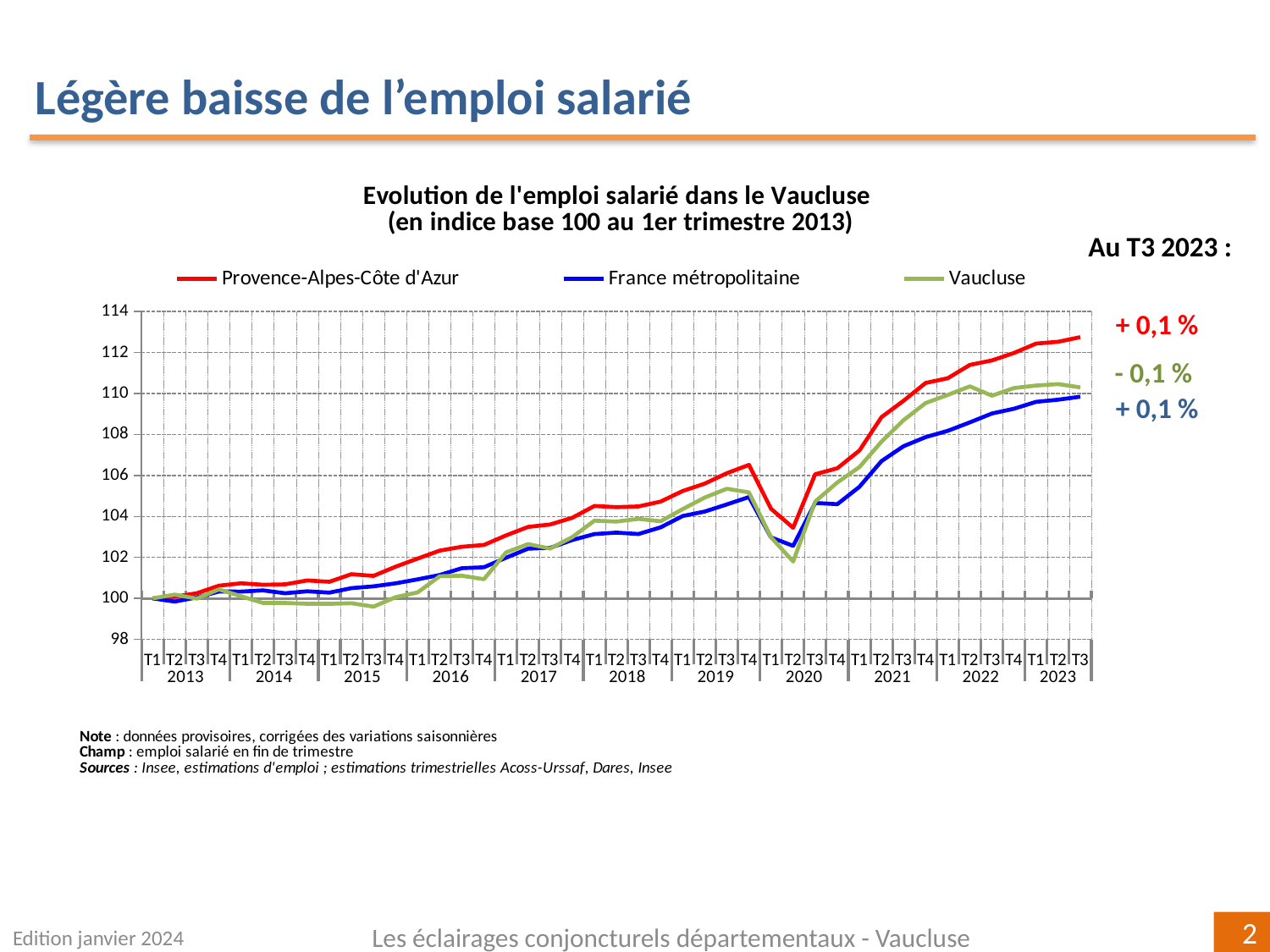

Légère baisse de l’emploi salarié

### Chart: Evolution de l'emploi salarié dans le Vaucluse
(en indice base 100 au 1er trimestre 2013)

| Category |  |  | Vaucluse |
|---|---|---|---|
| T1 | 100.0 | 100.0 | 100.0 |
| T2 | 100.08058198599802 | 99.84370389485518 | 100.1828995493231 |
| T3 | 100.25061222107747 | 100.04494661696597 | 99.98793920434818 |
| T4 | 100.61788875196685 | 100.33385881419167 | 100.438171528579 |
| T1 | 100.73421636824395 | 100.33100034496856 | 100.10520714265519 |
| T2 | 100.66390353505766 | 100.38819062929323 | 99.77408177450113 |
| T3 | 100.68432960950284 | 100.24978610283655 | 99.77624712832616 |
| T4 | 100.87383195401216 | 100.34625436622049 | 99.7343878499478 |
| T1 | 100.80918679532849 | 100.27832875491734 | 99.73254042938822 |
| T2 | 101.1792129900855 | 100.4995320752486 | 99.7621891847222 |
| T3 | 101.09734034553735 | 100.58724164819945 | 99.59716661719142 |
| T4 | 101.54581613390525 | 100.73387134503773 | 100.056691294955 |
| T1 | 101.94277781144714 | 100.9289703060664 | 100.29073571038485 |
| T2 | 102.33137826620786 | 101.1395927969134 | 101.08254332059698 |
| T3 | 102.51880433391918 | 101.47145285952044 | 101.10277016554676 |
| T4 | 102.60600795943515 | 101.51791053861943 | 100.9363458290286 |
| T1 | 103.07272131427199 | 101.98499449765501 | 102.24237062412081 |
| T2 | 103.48707882444575 | 102.42543795526547 | 102.64786494560806 |
| T3 | 103.60525825516432 | 102.46579689340223 | 102.42997255055961 |
| T4 | 103.93392726072874 | 102.84678214287794 | 102.98892793963854 |
| T1 | 104.50782139081365 | 103.13699201515891 | 103.79265892448464 |
| T2 | 104.45136910814372 | 103.20959257322787 | 103.74839475962054 |
| T3 | 104.48548738633787 | 103.13955189887292 | 103.87830274455668 |
| T4 | 104.7224635192555 | 103.46432743349764 | 103.76298941435762 |
| T1 | 105.24052263815098 | 104.01747720061259 | 104.35523195994682 |
| T2 | 105.60460058045966 | 104.23741935231412 | 104.92007887293325 |
| T3 | 106.11065096328021 | 104.58431351412645 | 105.35277034835741 |
| T4 | 106.5153004765336 | 104.94278996520603 | 105.17199143425407 |
| T1 | 104.3700015038978 | 102.974821452302 | 102.98033579604153 |
| T2 | 103.44431874552478 | 102.56338694911535 | 101.7989314132135 |
| T3 | 106.05981023952378 | 104.65699449895503 | 104.72620393689316 |
| T4 | 106.35161130302642 | 104.59626899643473 | 105.6570280875358 |
| T1 | 107.21646476277695 | 105.44431447698625 | 106.40889535162374 |
| T2 | 108.84701543627627 | 106.70079926233147 | 107.65055379019243 |
| T3 | 109.6462136567387 | 107.42904614075192 | 108.69962205755066 |
| T4 | 110.51651032863535 | 107.8729773007932 | 109.53619034044553 |
| T1 | 110.74467631405875 | 108.17851091520411 | 109.92970288876353 |
| T2 | 111.39533657008052 | 108.5915657217154 | 110.35023732435214 |
| T3 | 111.61508521713365 | 109.0250532869577 | 109.89392598870296 |
| T4 | 111.98045381799247 | 109.25774870468821 | 110.26675869120042 |
| T1 | 112.4383570253351 | 109.59274935880983 | 110.38948762835507 |
| T2 | 112.52651461586633 | 109.6990217474393 | 110.45901251007466 |
| T3 | 112.75355828950705 | 109.84457704098514 | 110.29788809822496 |
Au T3 2023 :
+ 0,1 %

- 0,1 %
+ 0,1 %

Edition janvier 2024
Les éclairages conjoncturels départementaux - Vaucluse
2